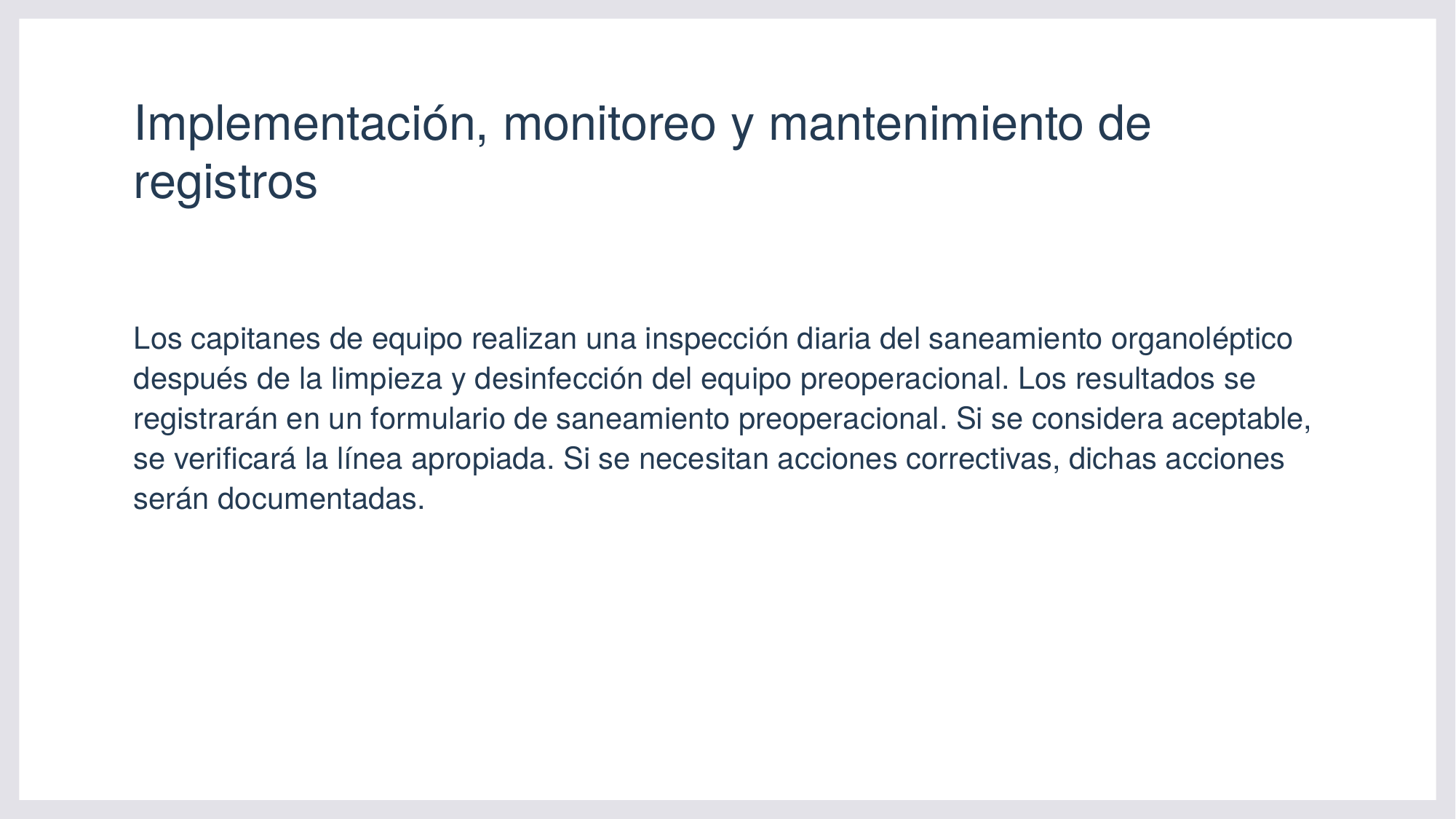

# Implementación, monitoreo y mantenimiento de registros

Los capitanes de equipo realizan una inspección diaria del saneamiento organoléptico después de la limpieza y desinfección del equipo preoperacional. Los resultados se registrarán en un formulario de saneamiento preoperacional. Si se considera aceptable, se verificará la línea apropiada. Si se necesitan acciones correctivas, dichas acciones serán documentadas.